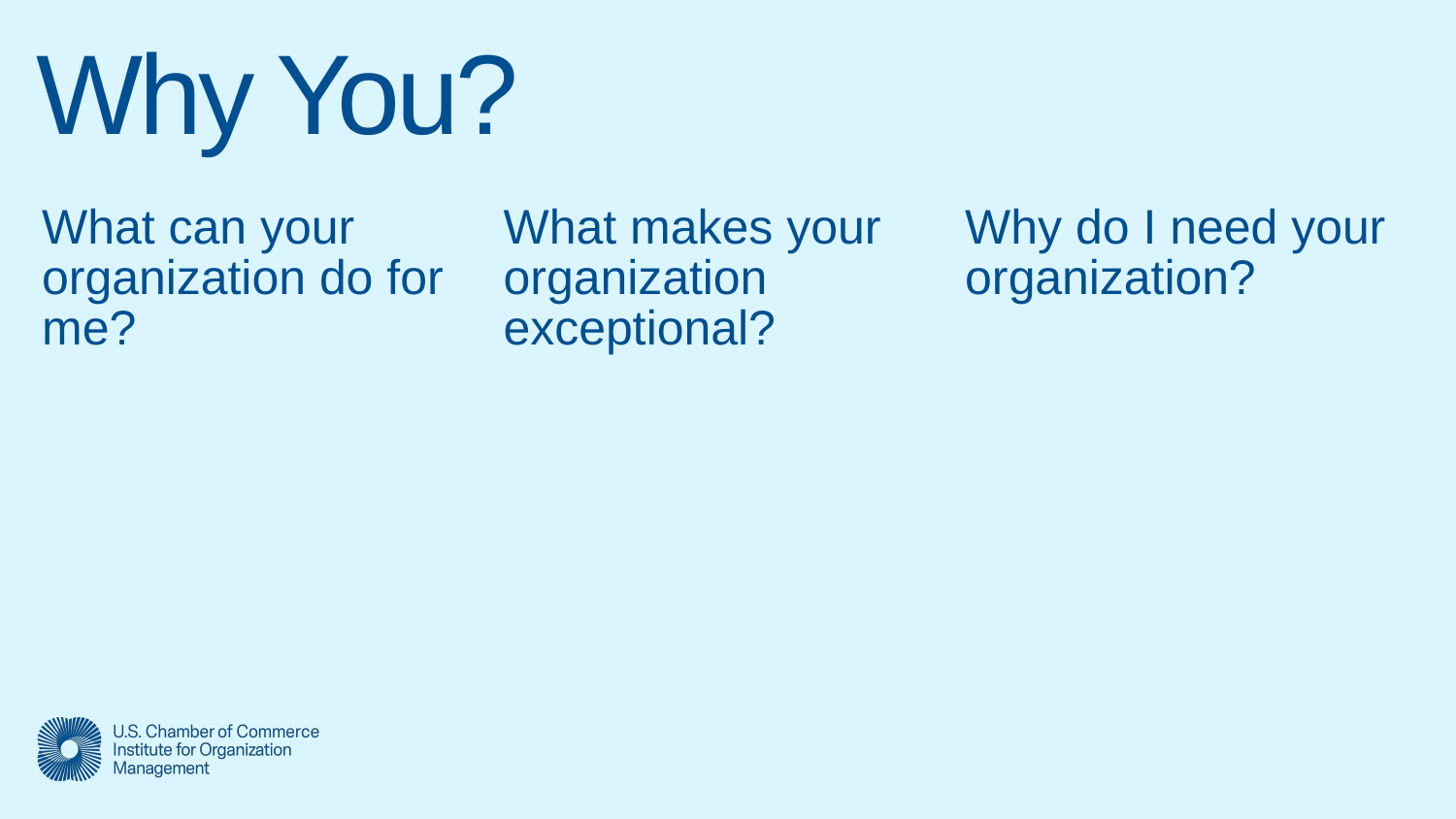

# Why You?
What can your organization do for me?
What makes your organization exceptional?
Why do I need your organization?